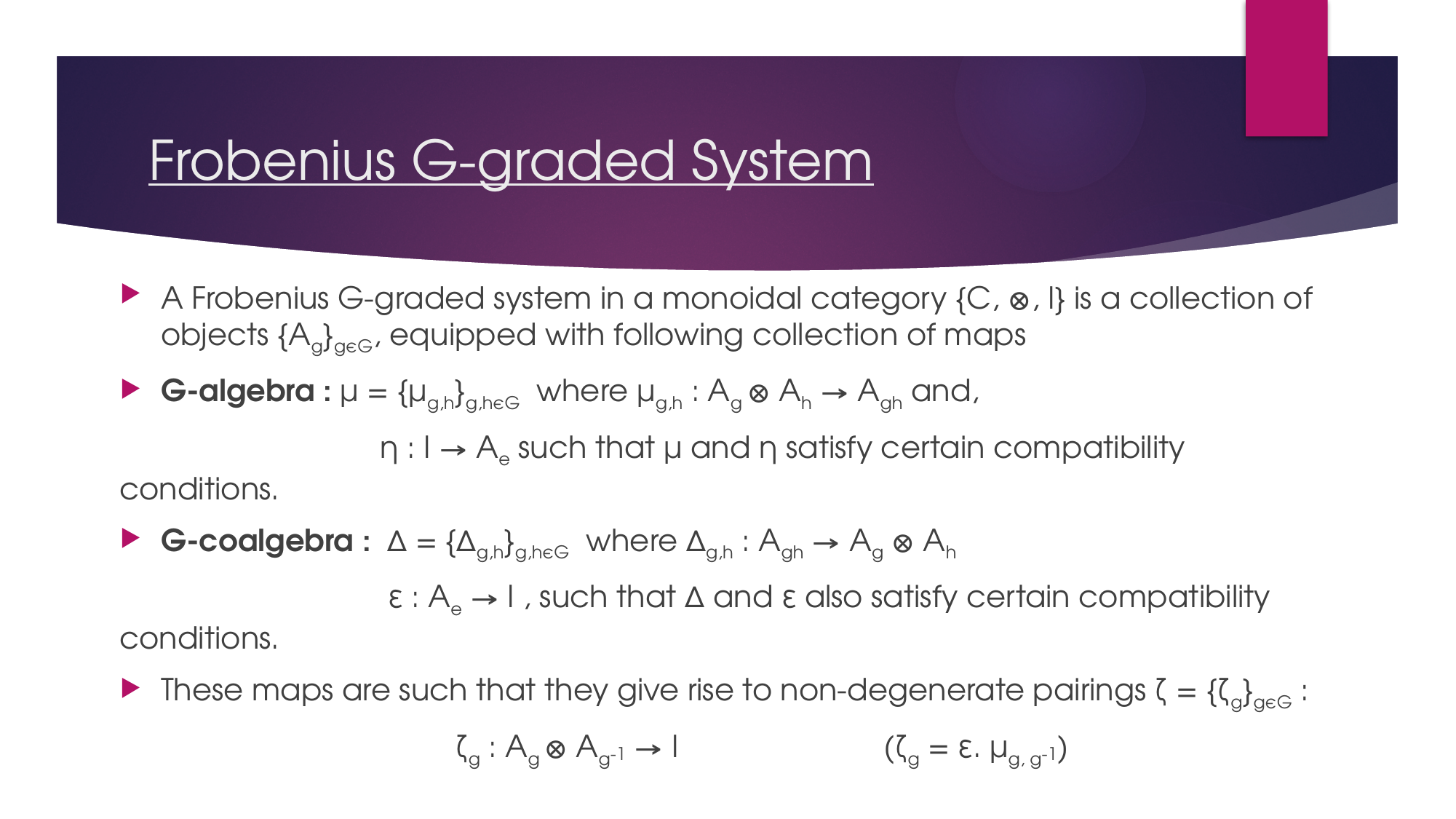

# Frobenius G-graded System
A Frobenius G-graded system in a monoidal category {C, ⊗, I} is a collection of objects {Ag}gϵG, equipped with following collection of maps
G-algebra : μ = {μg,h}g,hϵG  where μg,h : Ag ⊗ Ah → Agh and,
		     η : I → Ae such that μ and η satisfy certain compatibility conditions.
G-coalgebra :  ∆ = {∆g,h}g,hϵG  where ∆g,h : Agh → Ag ⊗ Ah
		      ε : Ae → I , such that ∆ and ε also satisfy certain compatibility conditions.
These maps are such that they give rise to non-degenerate pairings ζ = {ζg}gϵG :
			 ζg : Ag ⊗ Ag-1 → I		(ζg = ε. μg, g-1)